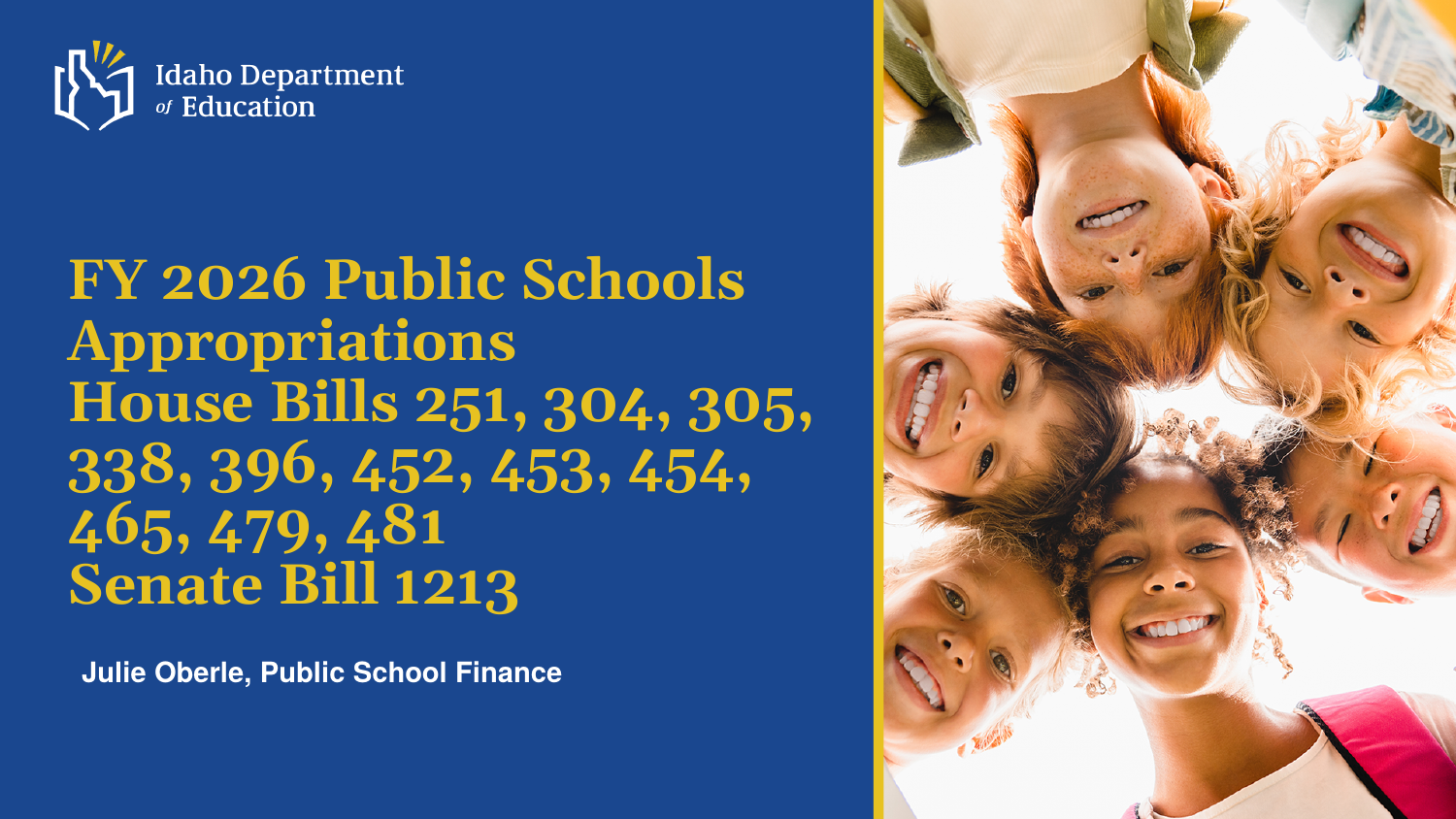

# FY 2026 Public Schools Appropriations House Bills 251, 304, 305, 338, 396, 452, 453, 454,  465, 479, 481 Senate Bill 1213
Julie Oberle, Public School Finance